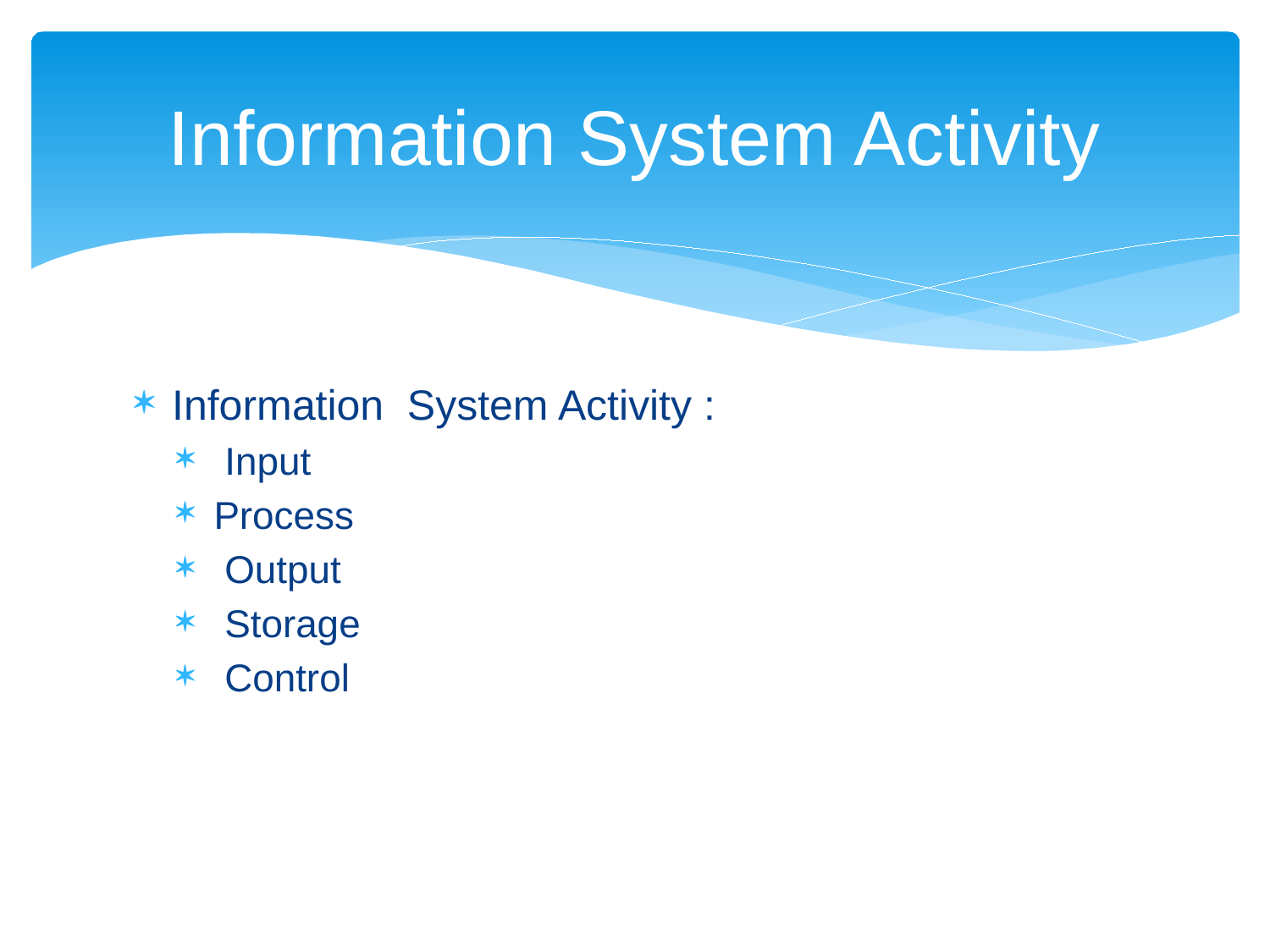

# Information System Activity
Information  System Activity :
 Input
Process
 Output
 Storage
 Control